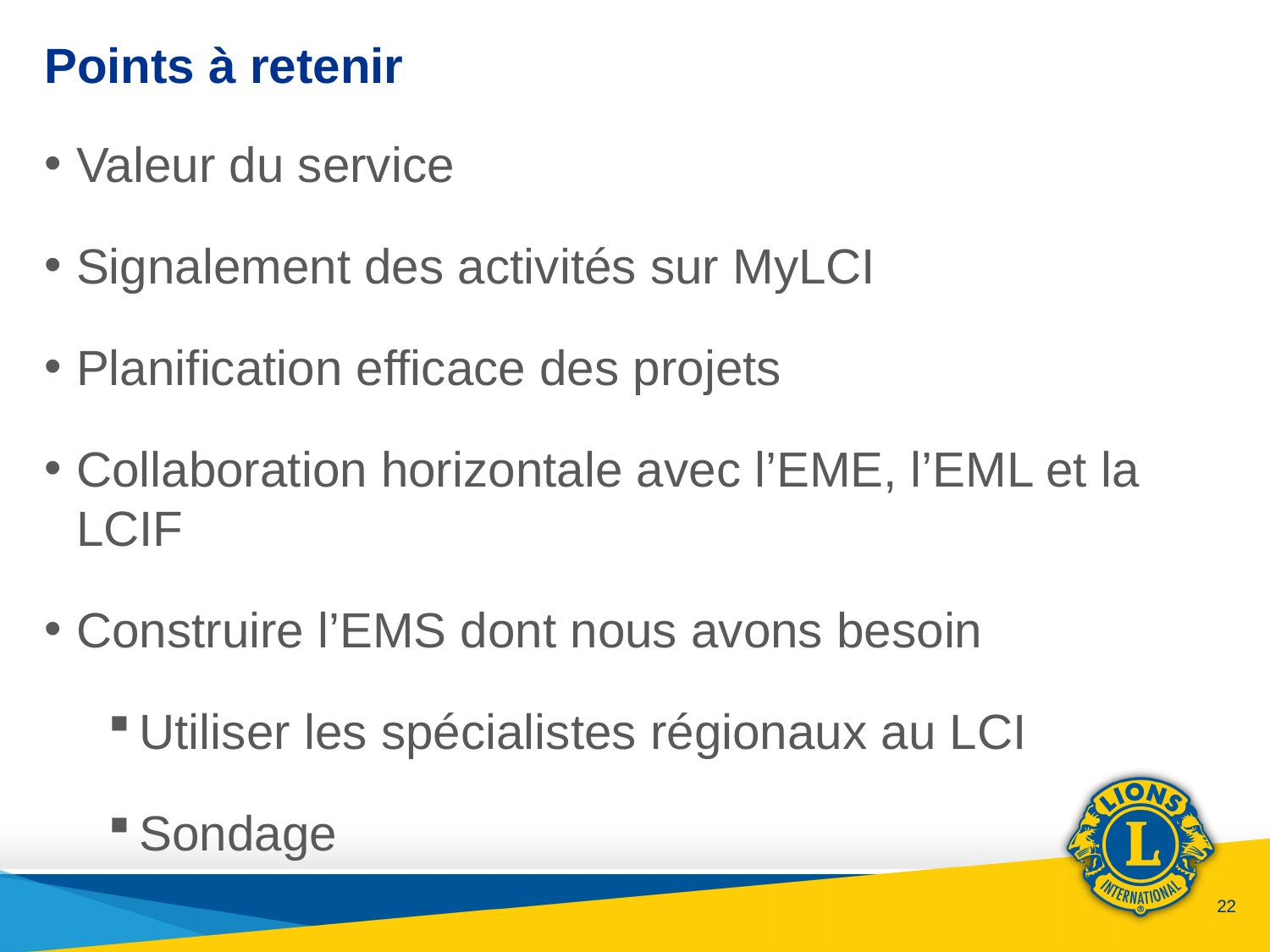

# Points à retenir
Valeur du service
Signalement des activités sur MyLCI
Planification efficace des projets
Collaboration horizontale avec l’EME, l’EML et la LCIF
Construire l’EMS dont nous avons besoin
Utiliser les spécialistes régionaux au LCI
Sondage